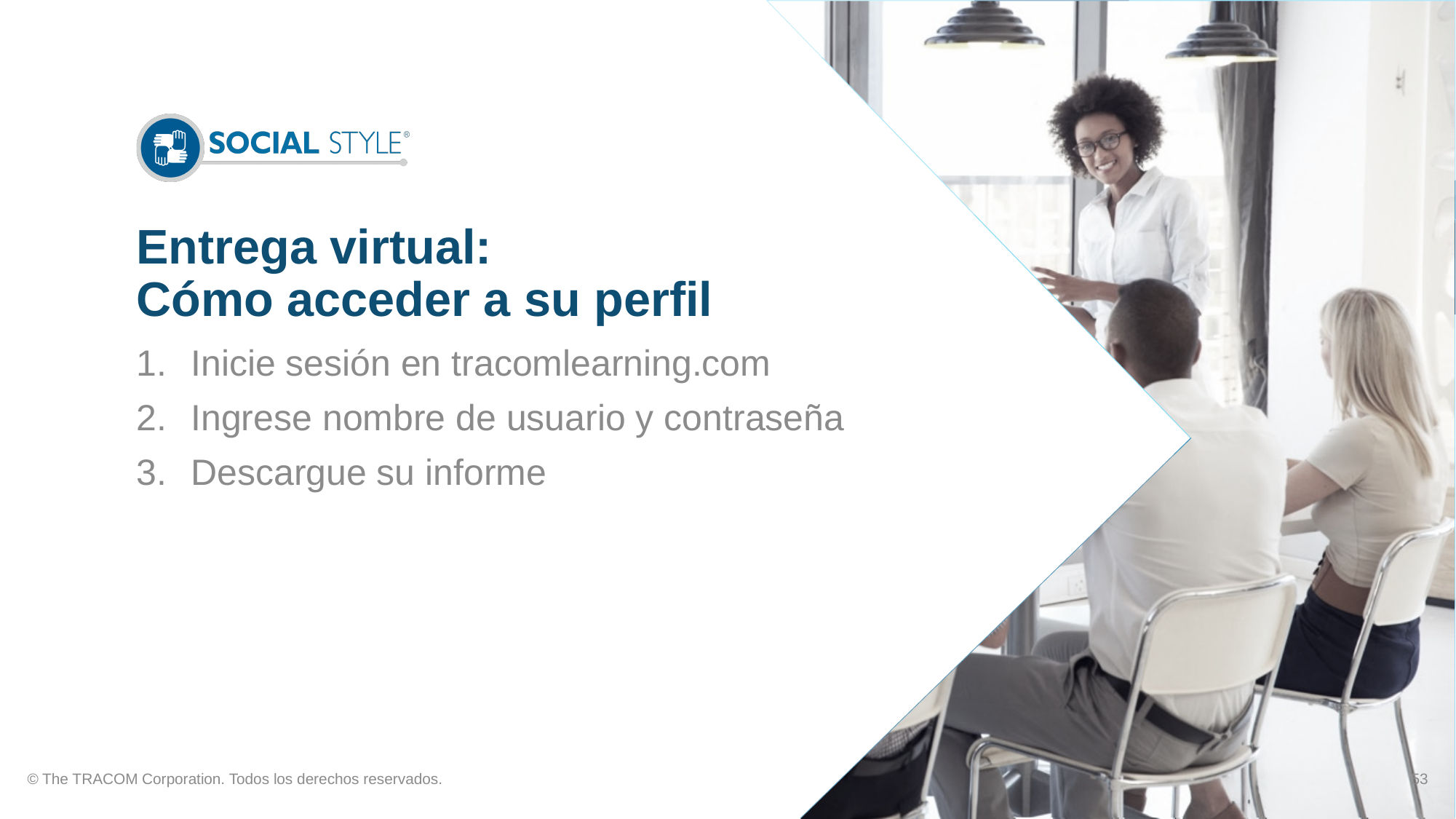

# Entrega virtual: Cómo acceder a su perfil
Inicie sesión en tracomlearning.com
Ingrese nombre de usuario y contraseña
Descargue su informe
© The TRACOM Corporation. Todos los derechos reservados.
53